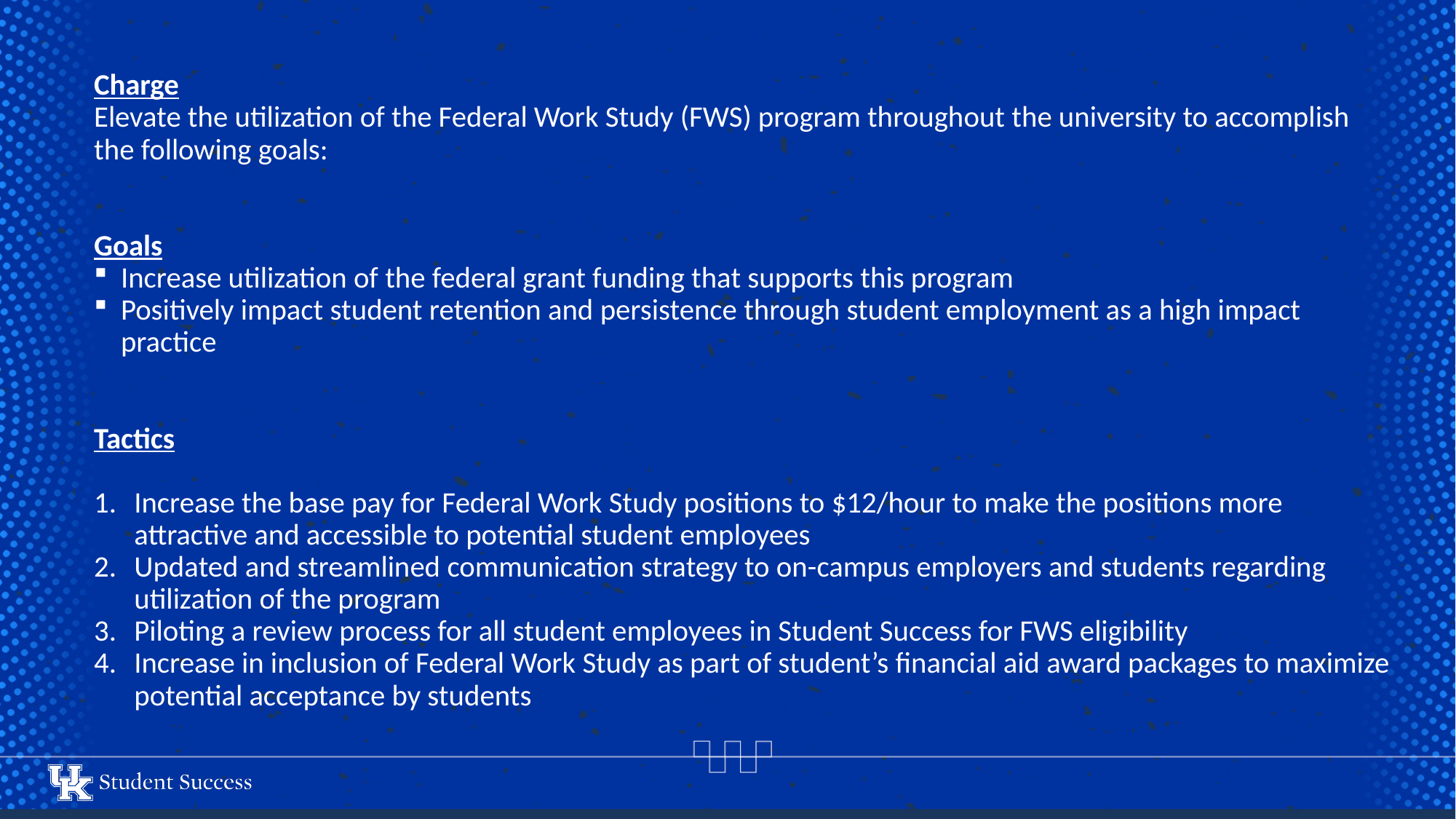

Charge
Elevate the utilization of the Federal Work Study (FWS) program throughout the university to accomplish the following goals:

Goals
Increase utilization of the federal grant funding that supports this program
Positively impact student retention and persistence through student employment as a high impact practice

Tactics

Increase the base pay for Federal Work Study positions to $12/hour to make the positions more attractive and accessible to potential student employees
Updated and streamlined communication strategy to on-campus employers and students regarding utilization of the program
Piloting a review process for all student employees in Student Success for FWS eligibility
Increase in inclusion of Federal Work Study as part of student’s financial aid award packages to maximize potential acceptance by students